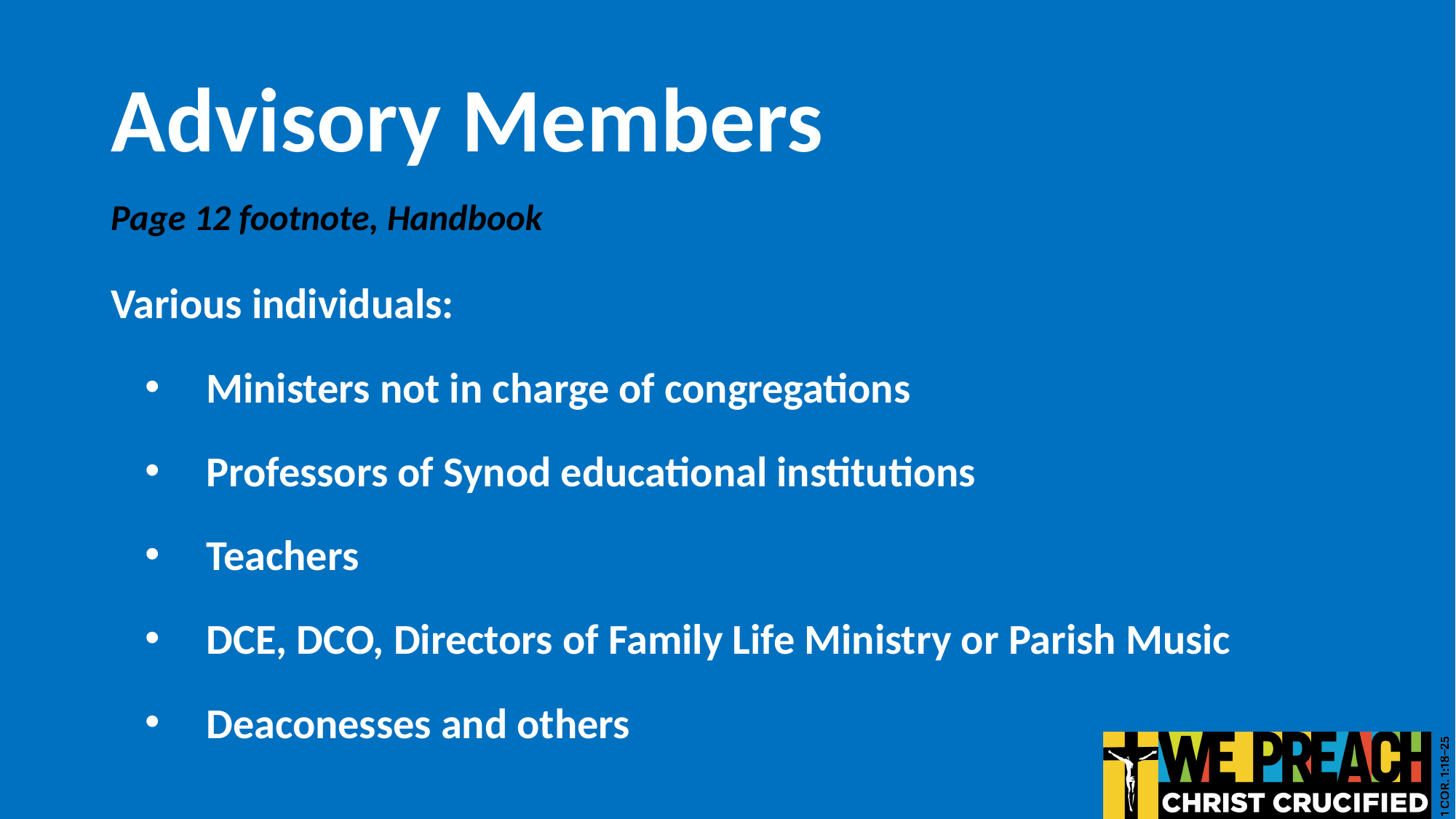

# Advisory Members

Page 12 footnote, Handbook
Various individuals:
Ministers not in charge of congregations
Professors of Synod educational institutions
Teachers
DCE, DCO, Directors of Family Life Ministry or Parish Music
Deaconesses and others